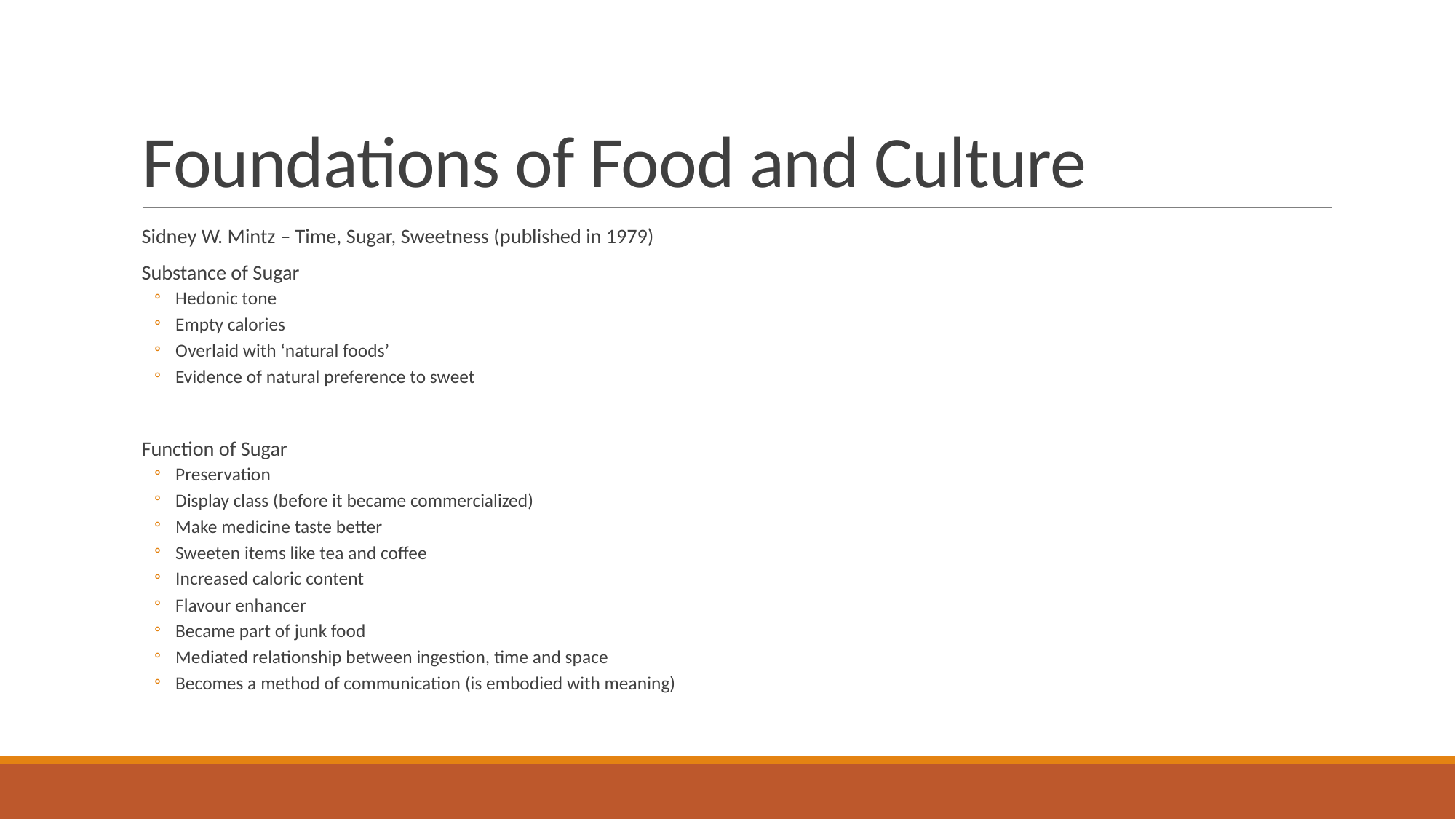

# Foundations of Food and Culture
Sidney W. Mintz – Time, Sugar, Sweetness (published in 1979)
Substance of Sugar
Hedonic tone
Empty calories
Overlaid with ‘natural foods’
Evidence of natural preference to sweet

Function of Sugar
Preservation
Display class (before it became commercialized)
Make medicine taste better
Sweeten items like tea and coffee
Increased caloric content
Flavour enhancer
Became part of junk food
Mediated relationship between ingestion, time and space
Becomes a method of communication (is embodied with meaning)